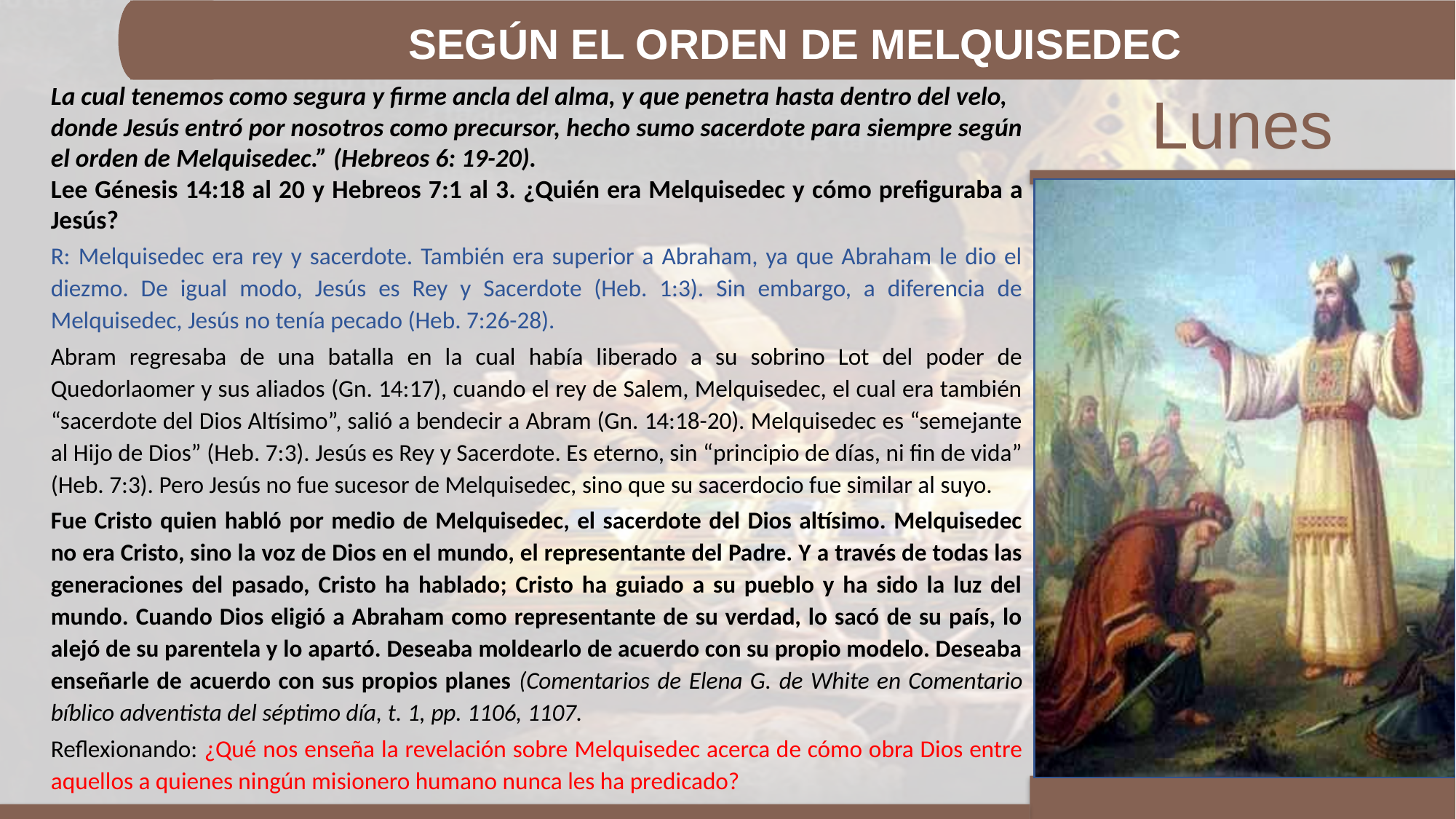

SEGÚN EL ORDEN DE MELQUISEDEC
La cual tenemos como segura y firme ancla del alma, y que penetra hasta dentro del velo,
donde Jesús entró por nosotros como precursor, hecho sumo sacerdote para siempre según el orden de Melquisedec.” (Hebreos 6: 19-20).
Lee Génesis 14:18 al 20 y Hebreos 7:1 al 3. ¿Quién era Melquisedec y cómo prefiguraba a Jesús?

R: Melquisedec era rey y sacerdote. También era superior a Abraham, ya que Abraham le dio el diezmo. De igual modo, Jesús es Rey y Sacerdote (Heb. 1:3). Sin embargo, a diferencia de Melquisedec, Jesús no tenía pecado (Heb. 7:26-28).
Abram regresaba de una batalla en la cual había liberado a su sobrino Lot del poder de Quedorlaomer y sus aliados (Gn. 14:17), cuando el rey de Salem, Melquisedec, el cual era también “sacerdote del Dios Altísimo”, salió a bendecir a Abram (Gn. 14:18-20). Melquisedec es “semejante al Hijo de Dios” (Heb. 7:3). Jesús es Rey y Sacerdote. Es eterno, sin “principio de días, ni fin de vida” (Heb. 7:3). Pero Jesús no fue sucesor de Melquisedec, sino que su sacerdocio fue similar al suyo.
Fue Cristo quien habló por medio de Melquisedec, el sacerdote del Dios altísimo. Melquisedec no era Cristo, sino la voz de Dios en el mundo, el representante del Padre. Y a través de todas las generaciones del pasado, Cristo ha hablado; Cristo ha guiado a su pueblo y ha sido la luz del mundo. Cuando Dios eligió a Abraham como representante de su verdad, lo sacó de su país, lo alejó de su parentela y lo apartó. Deseaba moldearlo de acuerdo con su propio modelo. Deseaba enseñarle de acuerdo con sus propios planes (Comentarios de Elena G. de White en Comentario bíblico adventista del séptimo día, t. 1, pp. 1106, 1107.
Reflexionando: ¿Qué nos enseña la revelación sobre Melquisedec acerca de cómo obra Dios entre aquellos a quienes ningún misionero humano nunca les ha predicado?